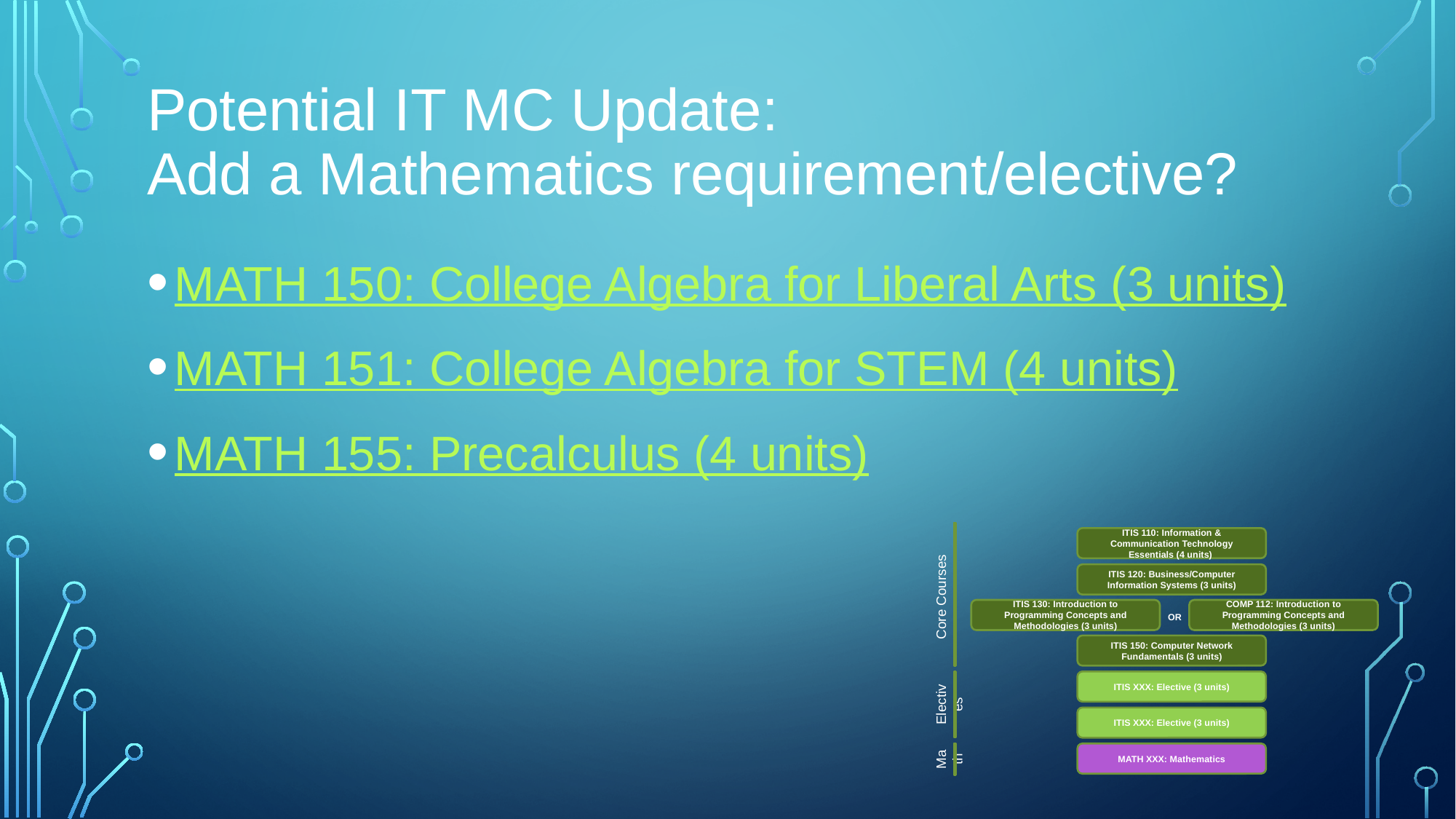

# Potential IT MC Update: Add a Mathematics requirement/elective?
MATH 150: College Algebra for Liberal Arts (3 units)
MATH 151: College Algebra for STEM (4 units)
MATH 155: Precalculus (4 units)

Core Courses
ITIS 110: Information & Communication Technology Essentials (4 units)
ITIS 120: Business/Computer Information Systems (3 units)
ITIS 130: Introduction to Programming Concepts and Methodologies (3 units)
COMP 112: Introduction to Programming Concepts and Methodologies (3 units)
OR
ITIS 150: Computer Network Fundamentals (3 units)
Electives

ITIS XXX: Elective (3 units)
ITIS XXX: Elective (3 units)
Math

MATH XXX: Mathematics